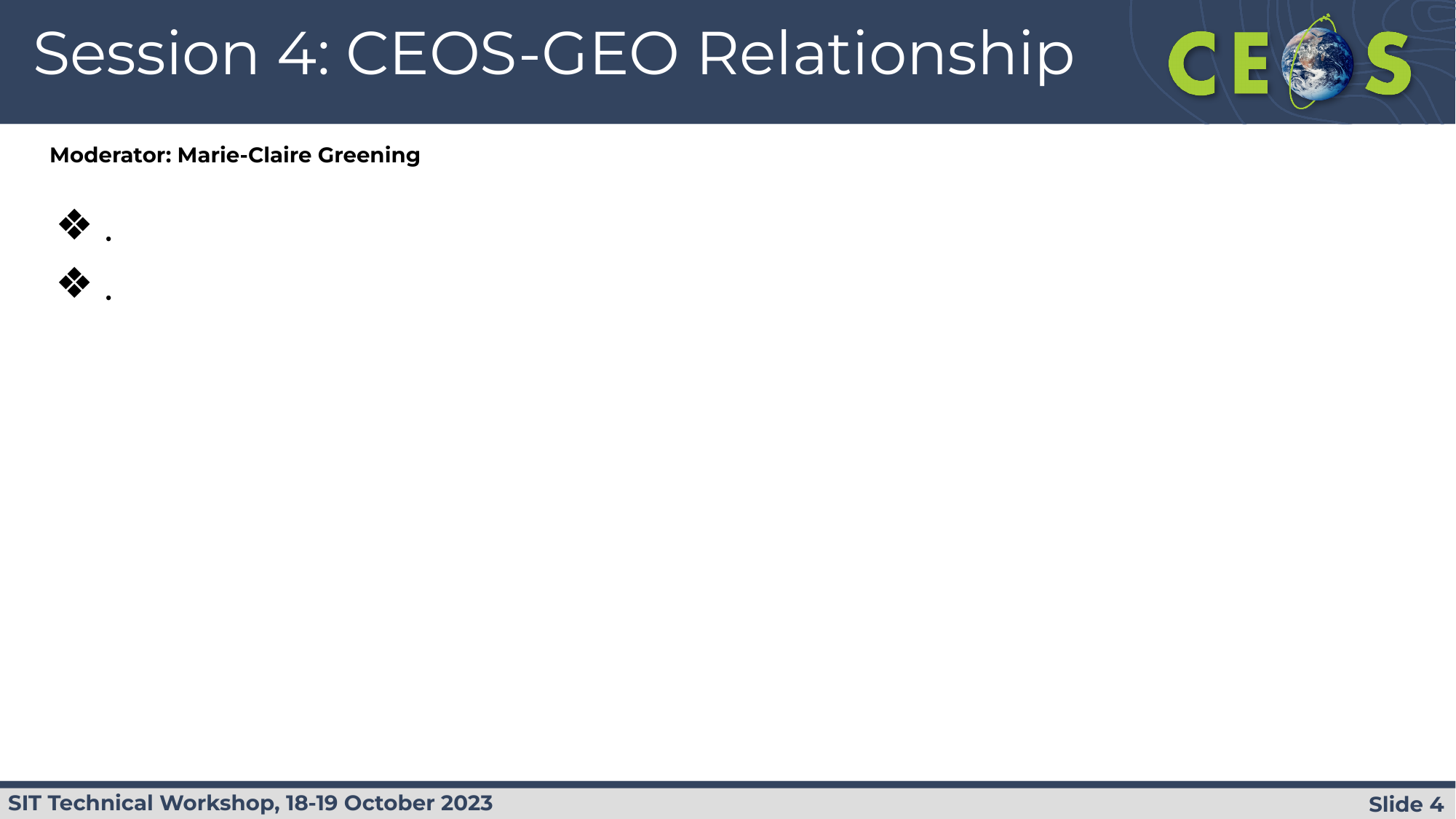

# Session 4: CEOS-GEO Relationship
Moderator: Marie-Claire Greening
.
.